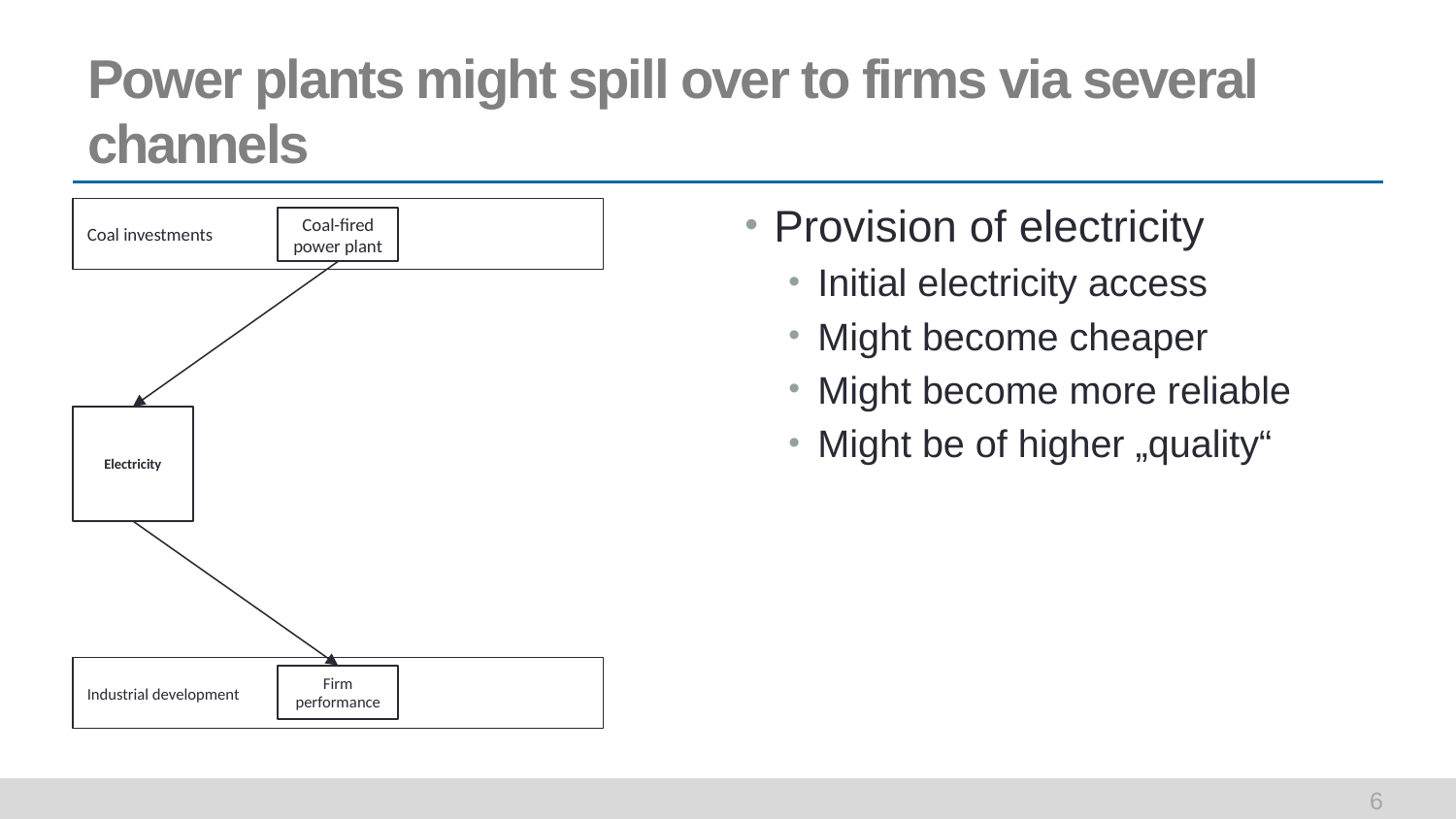

# Power plants might spill over to firms via several channels

Provision of electricity
Initial electricity access
Might become cheaper
Might become more reliable
Might be of higher „quality“
Coal investments
Coal-fired power plant
Electricity
Industrial development
Firm performance
6